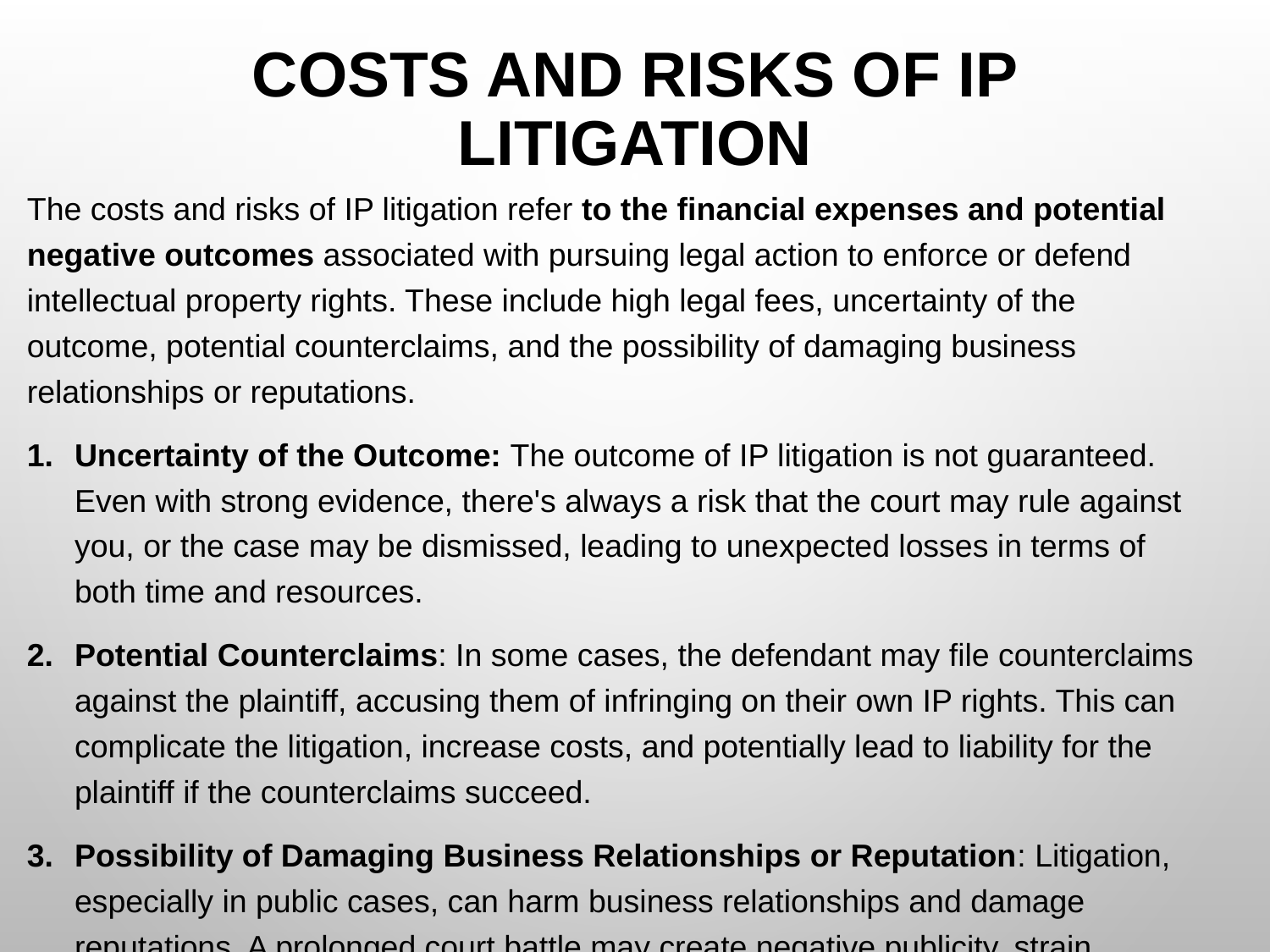

# Costs and Risks of IP Litigation
The costs and risks of IP litigation refer to the financial expenses and potential negative outcomes associated with pursuing legal action to enforce or defend intellectual property rights. These include high legal fees, uncertainty of the outcome, potential counterclaims, and the possibility of damaging business relationships or reputations.
Uncertainty of the Outcome: The outcome of IP litigation is not guaranteed. Even with strong evidence, there's always a risk that the court may rule against you, or the case may be dismissed, leading to unexpected losses in terms of both time and resources.
Potential Counterclaims: In some cases, the defendant may file counterclaims against the plaintiff, accusing them of infringing on their own IP rights. This can complicate the litigation, increase costs, and potentially lead to liability for the plaintiff if the counterclaims succeed.
Possibility of Damaging Business Relationships or Reputation: Litigation, especially in public cases, can harm business relationships and damage reputations. A prolonged court battle may create negative publicity, strain partnerships, or make potential customers or investors wary of associating with the company involved in the dispute.